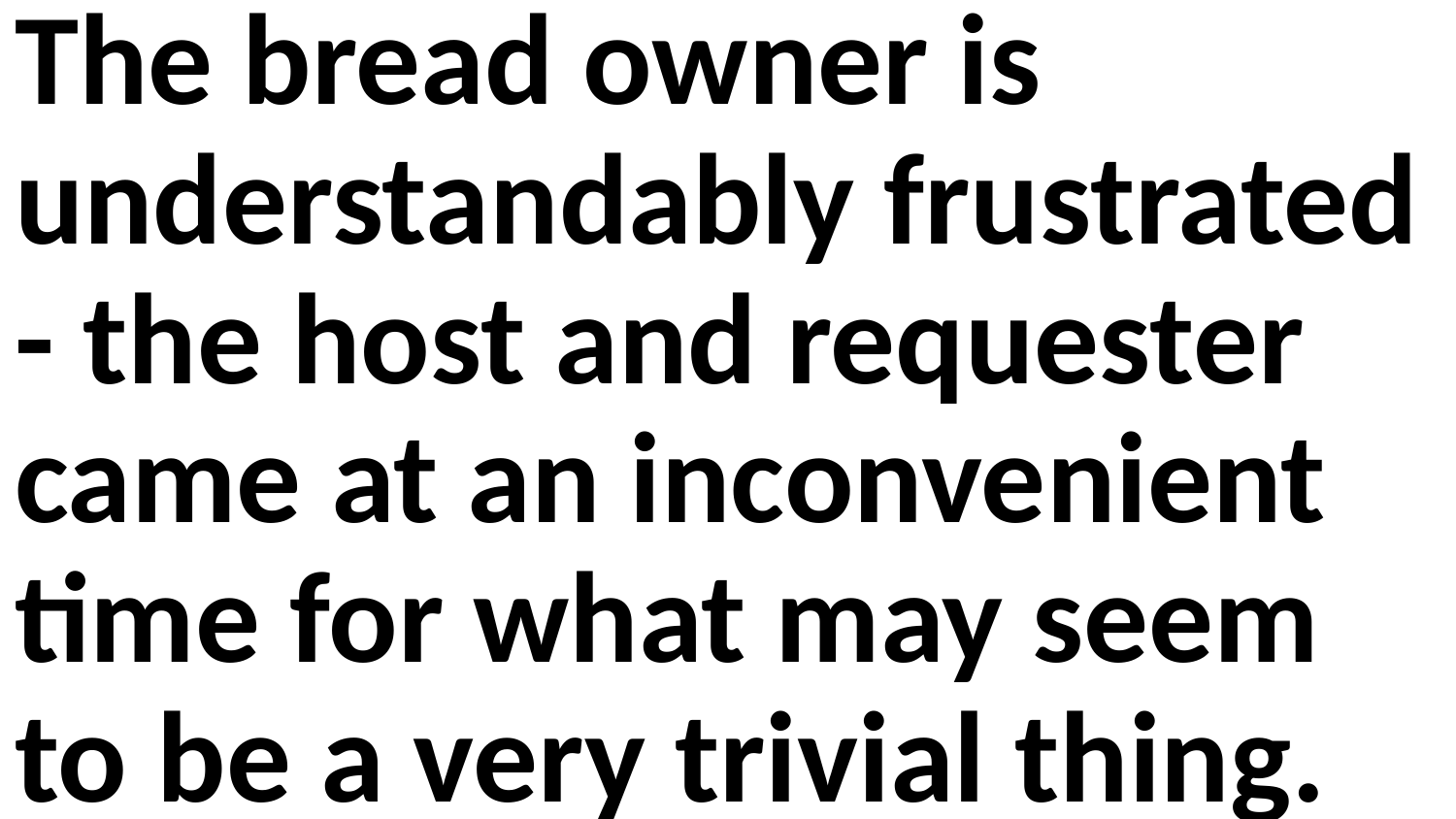

The bread owner is understandably frustrated - the host and requester came at an inconvenient time for what may seem to be a very trivial thing.